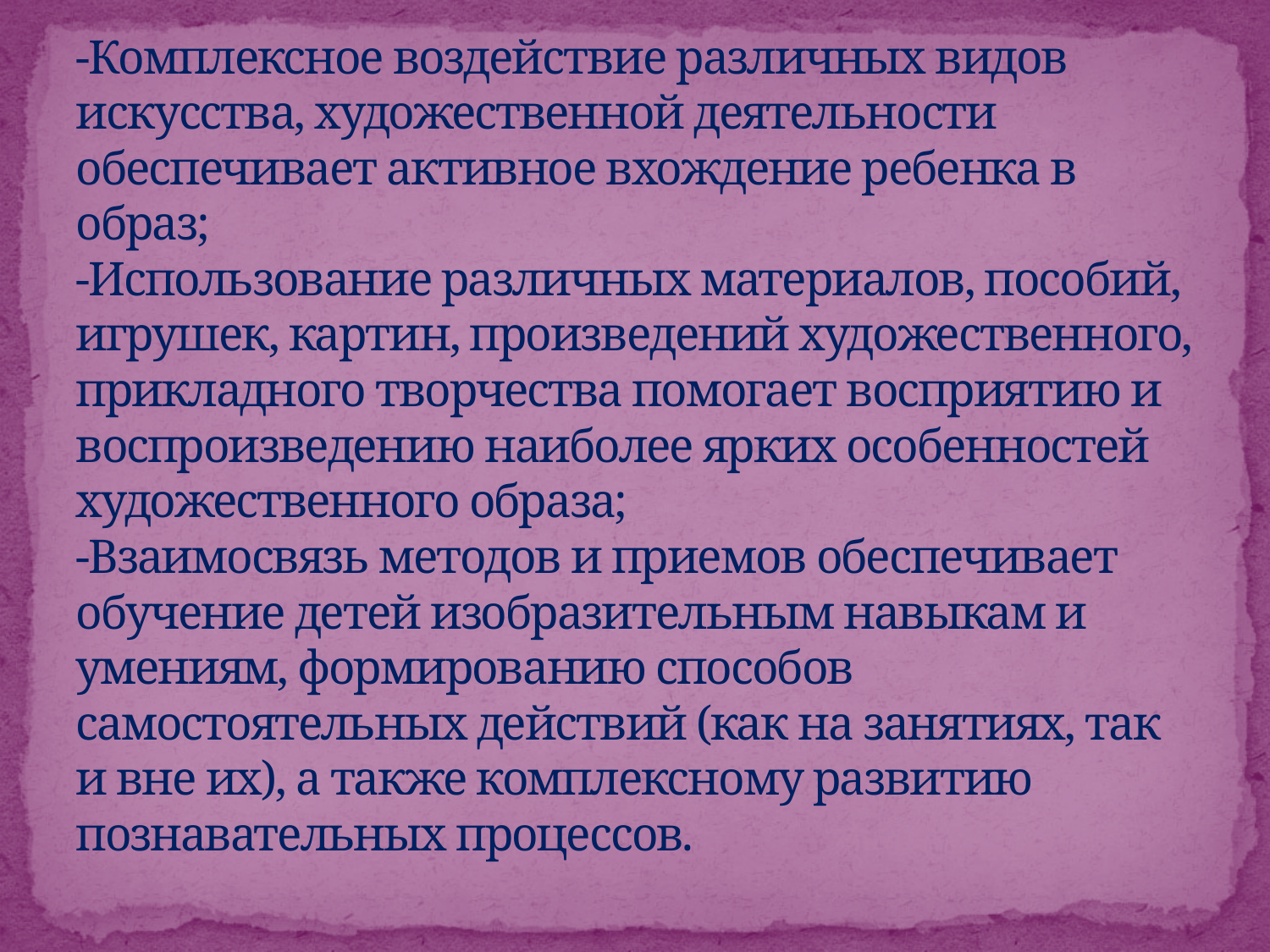

# -Комплексное воздействие различных видов искусства, художественной деятельности обеспечивает активное вхождение ребенка в образ; -Использование различных материалов, пособий, игрушек, картин, произведений художественного, прикладного творчества помогает восприятию и воспроизведению наиболее ярких особенностей художественного образа; -Взаимосвязь методов и приемов обеспечивает обучение детей изобразительным навыкам и умениям, формированию способов самостоятельных действий (как на занятиях, так и вне их), а также комплексному развитию познавательных процессов.